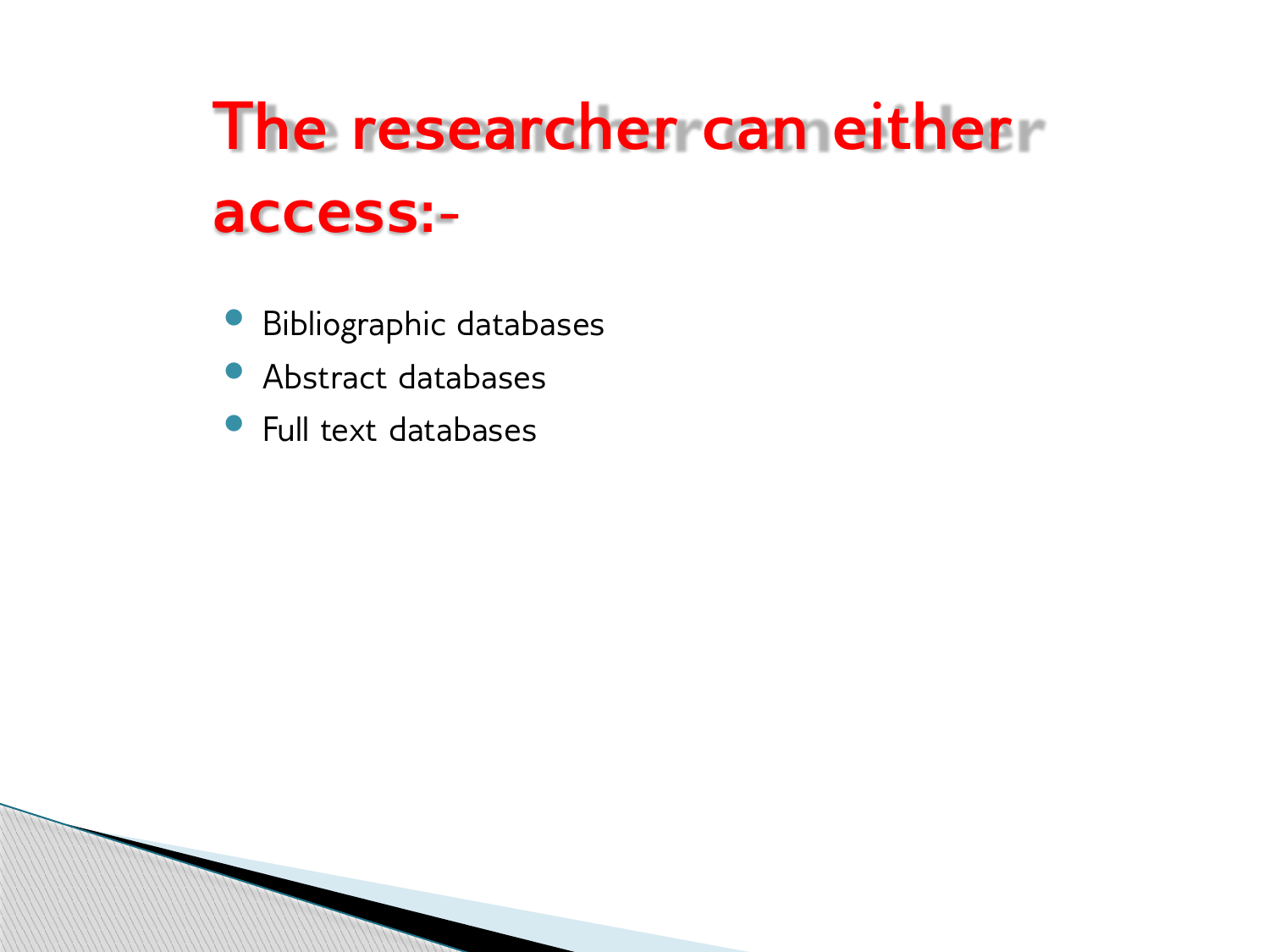

# The researcher can either  access:-
Bibliographic databases
Abstract databases
Full text databases